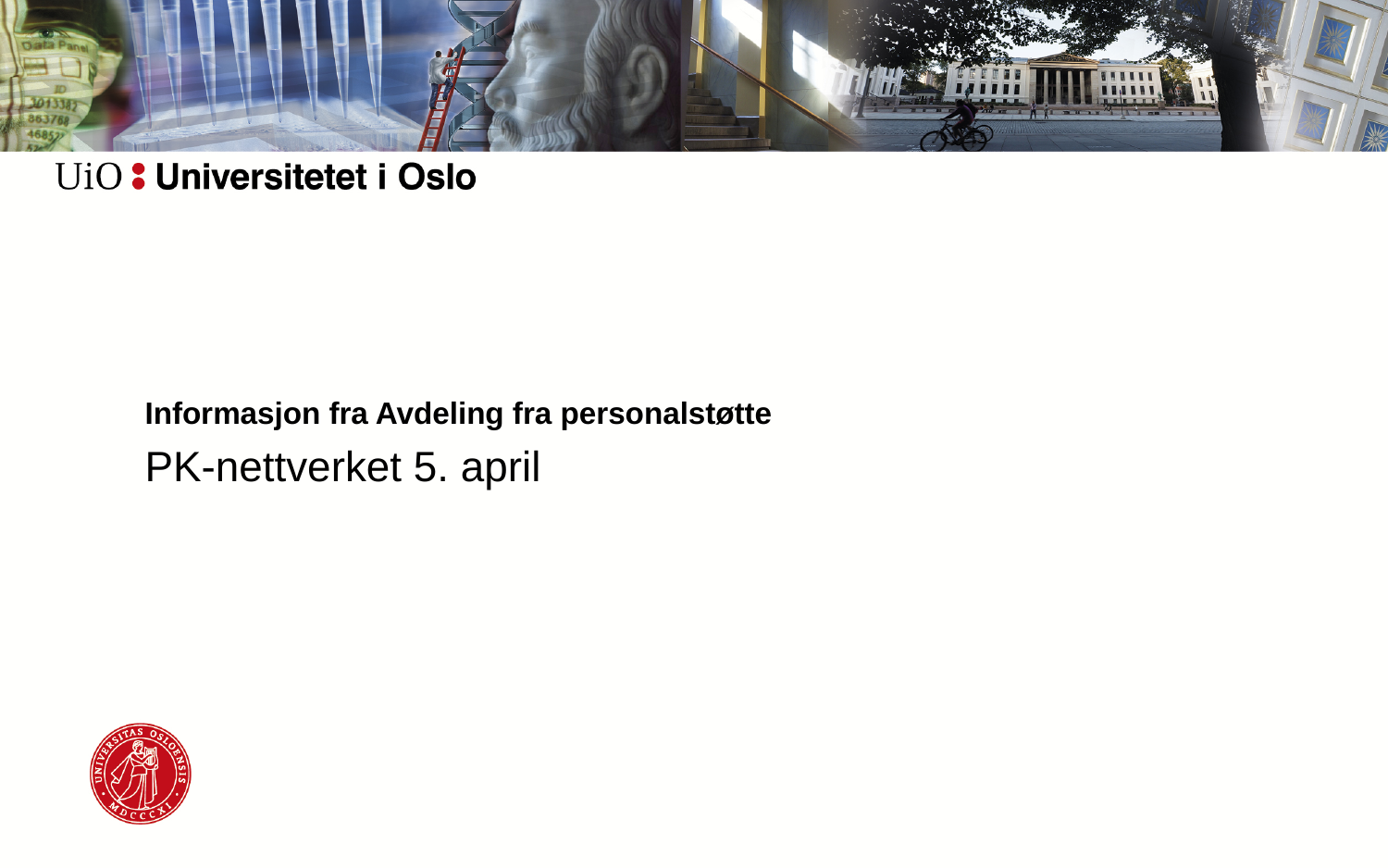

# Informasjon fra Avdeling fra personalstøtte
PK-nettverket 5. april